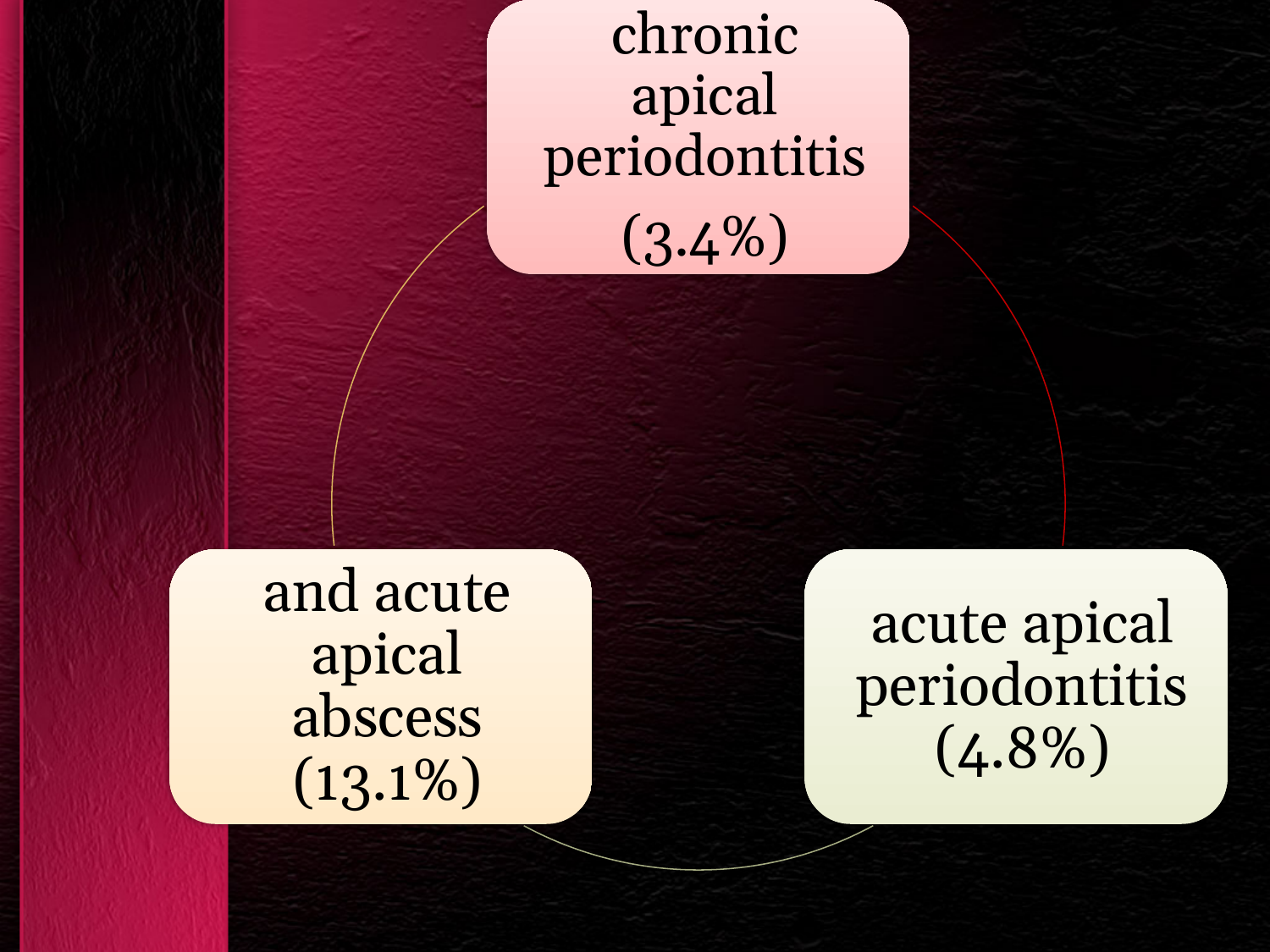

chronic apical periodontitis
(3.4%)
acute apical periodontitis (4.8%)
and acute apical abscess (13.1%)
#